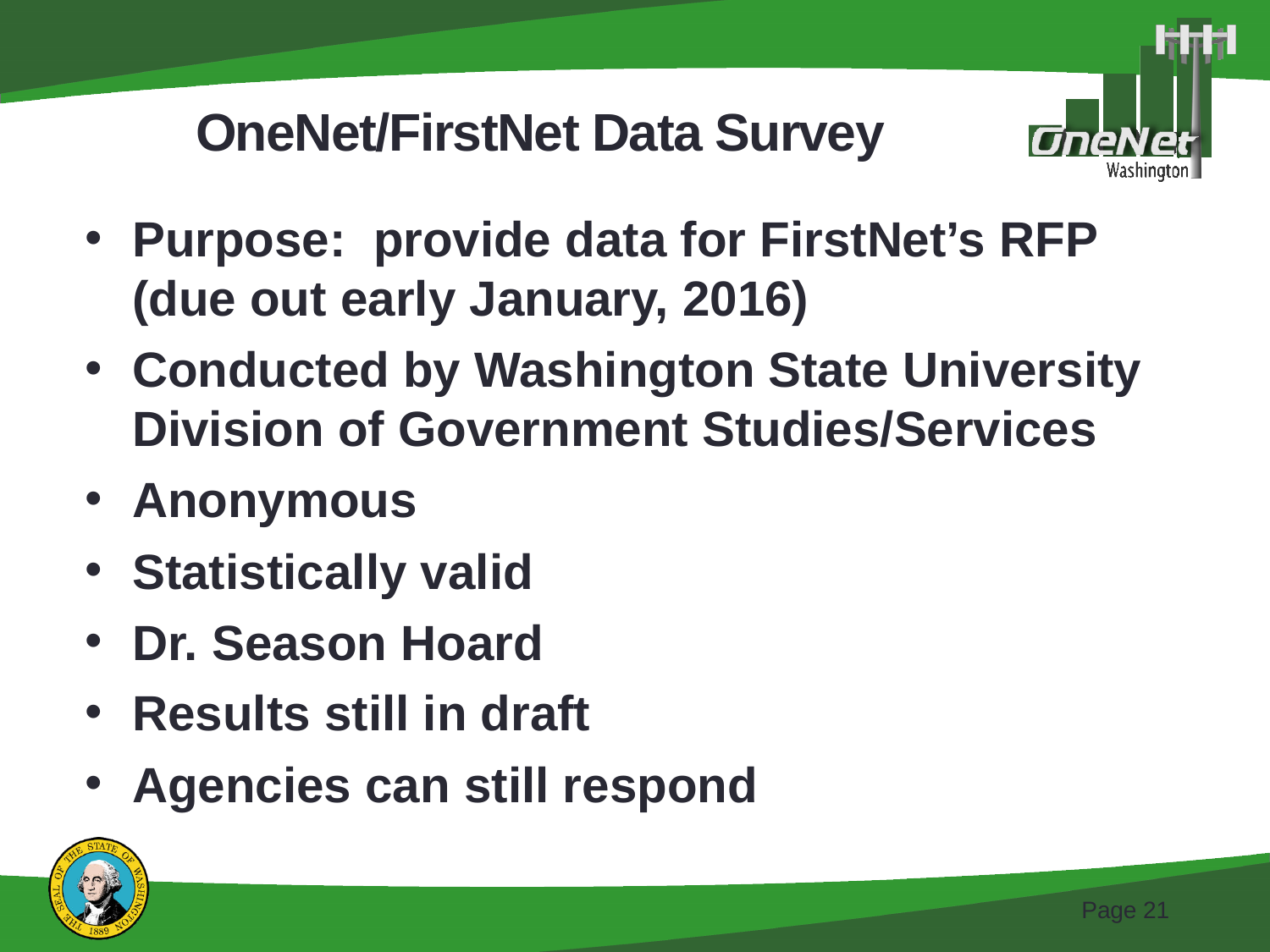

# OneNet/FirstNet Data Survey
Purpose:  provide data for FirstNet’s RFP (due out early January, 2016)
Conducted by Washington State University Division of Government Studies/Services
Anonymous
Statistically valid
Dr. Season Hoard
Results still in draft
Agencies can still respond